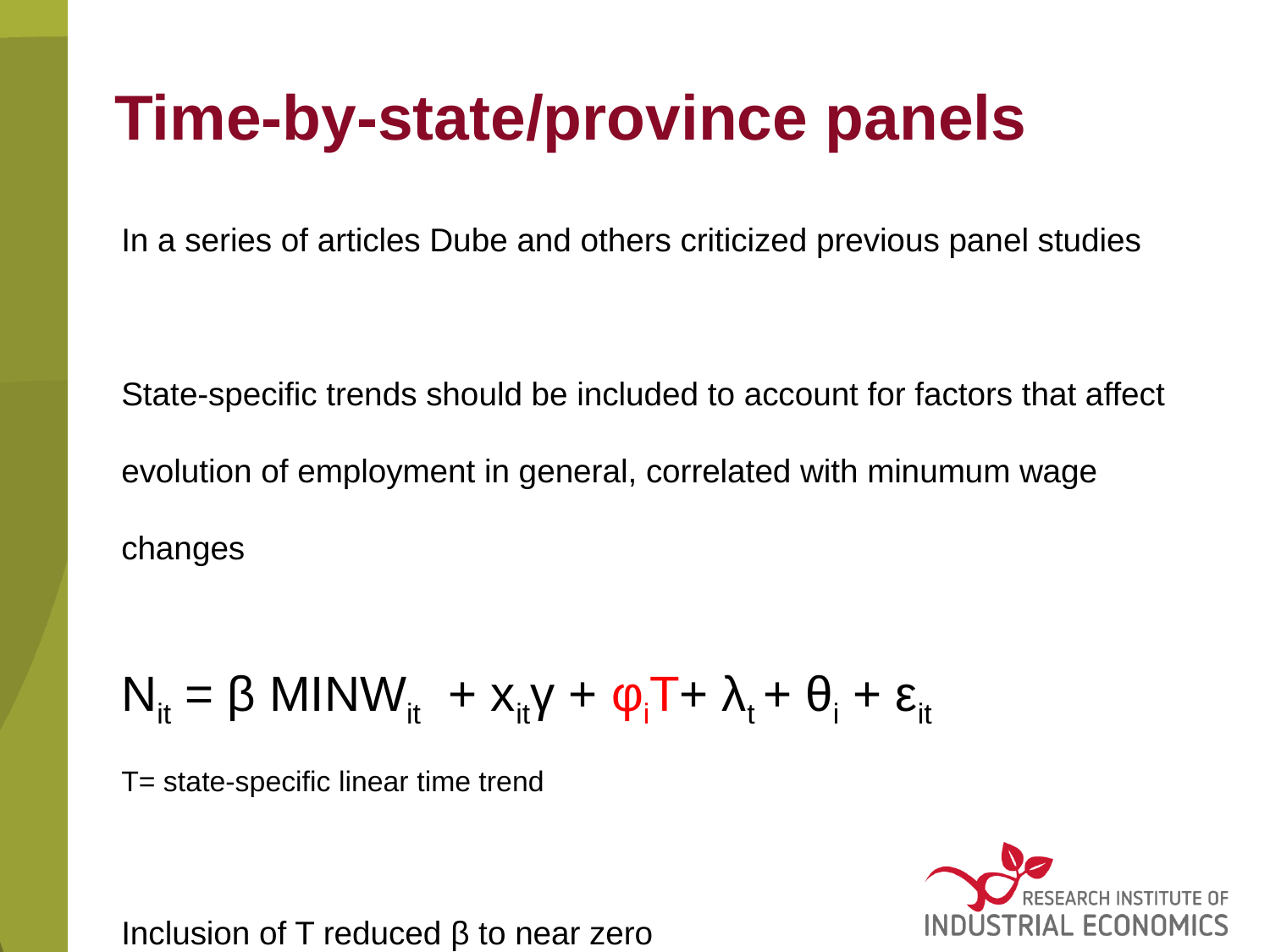

# Time-by-state/province panels
In a series of articles Dube and others criticized previous panel studies

State-specific trends should be included to account for factors that affect evolution of employment in general, correlated with minumum wage changes

Nit = β MINWit  + xitγ + φiT+ λt + θi + εit
T= state-specific linear time trend

Inclusion of T reduced β to near zero

E.g: Dube et al.(2007); Dube et al. (2010)